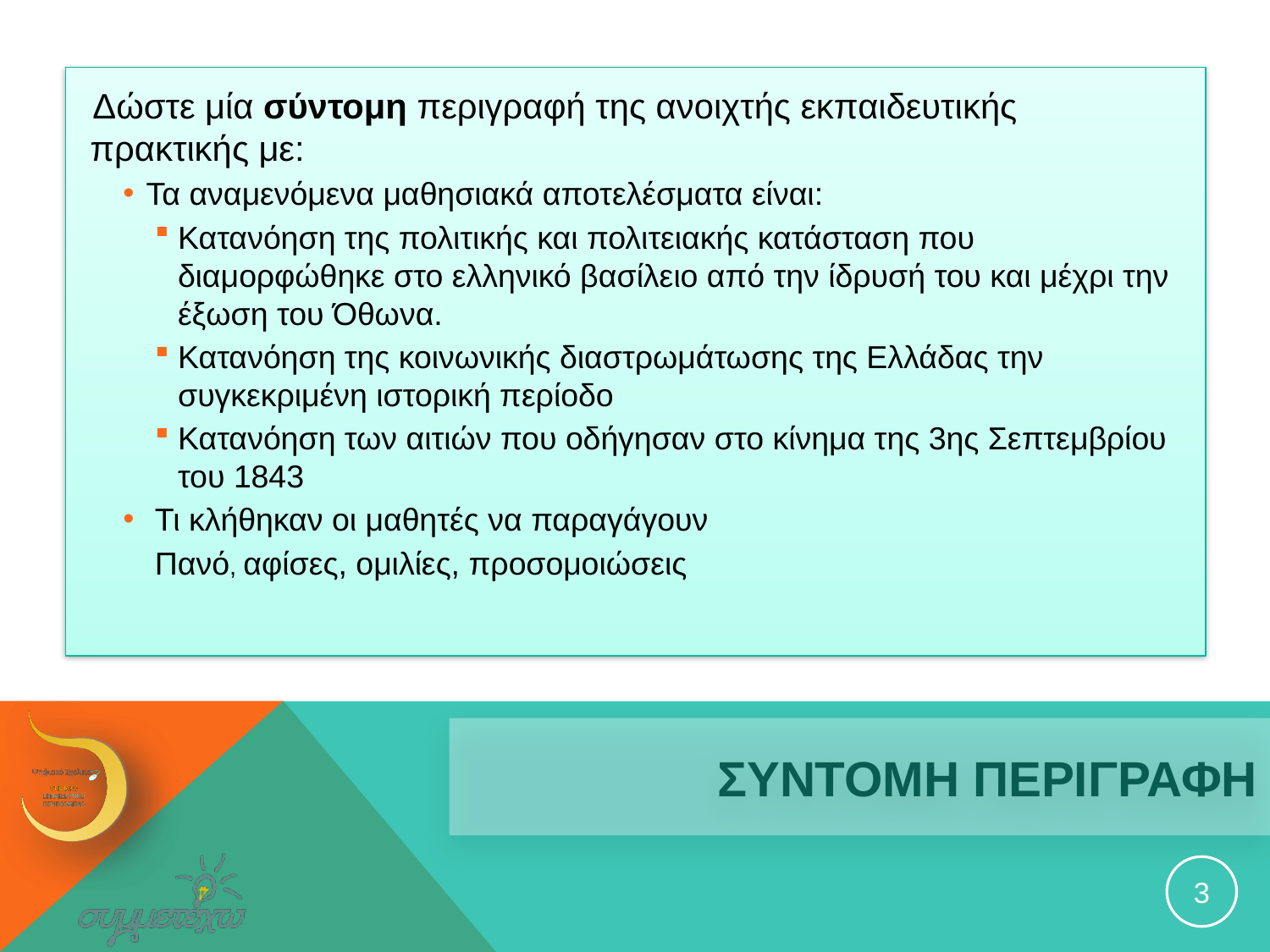

Δώστε μία σύντομη περιγραφή της ανοιχτής εκπαιδευτικής πρακτικής με:
Τα αναμενόμενα μαθησιακά αποτελέσματα είναι:
Κατανόηση της πολιτικής και πολιτειακής κατάσταση που διαμορφώθηκε στο ελληνικό βασίλειο από την ίδρυσή του και μέχρι την έξωση του Όθωνα.
Κατανόηση της κοινωνικής διαστρωμάτωσης της Ελλάδας την συγκεκριμένη ιστορική περίοδο
Κατανόηση των αιτιών που οδήγησαν στο κίνημα της 3ης Σεπτεμβρίου του 1843
 Τι κλήθηκαν οι μαθητές να παραγάγουν
Πανό, αφίσες, ομιλίες, προσομοιώσεις

# ΣΥΝΤΟΜΗ ΠΕΡΙΓΡΑΦΗ
3